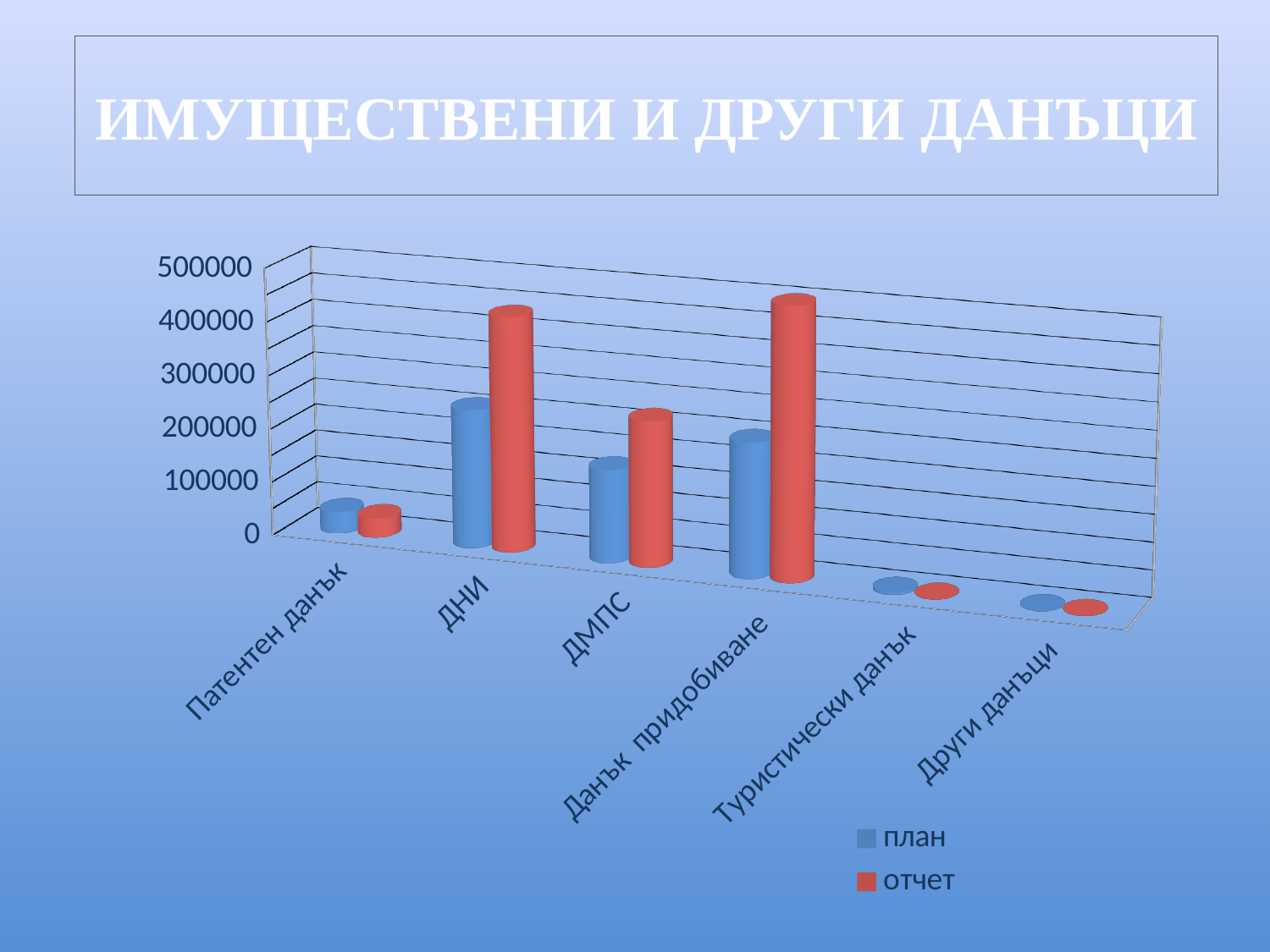

# ИМУЩЕСТВЕНИ И ДРУГИ ДАНЪЦИ

[unsupported chart]